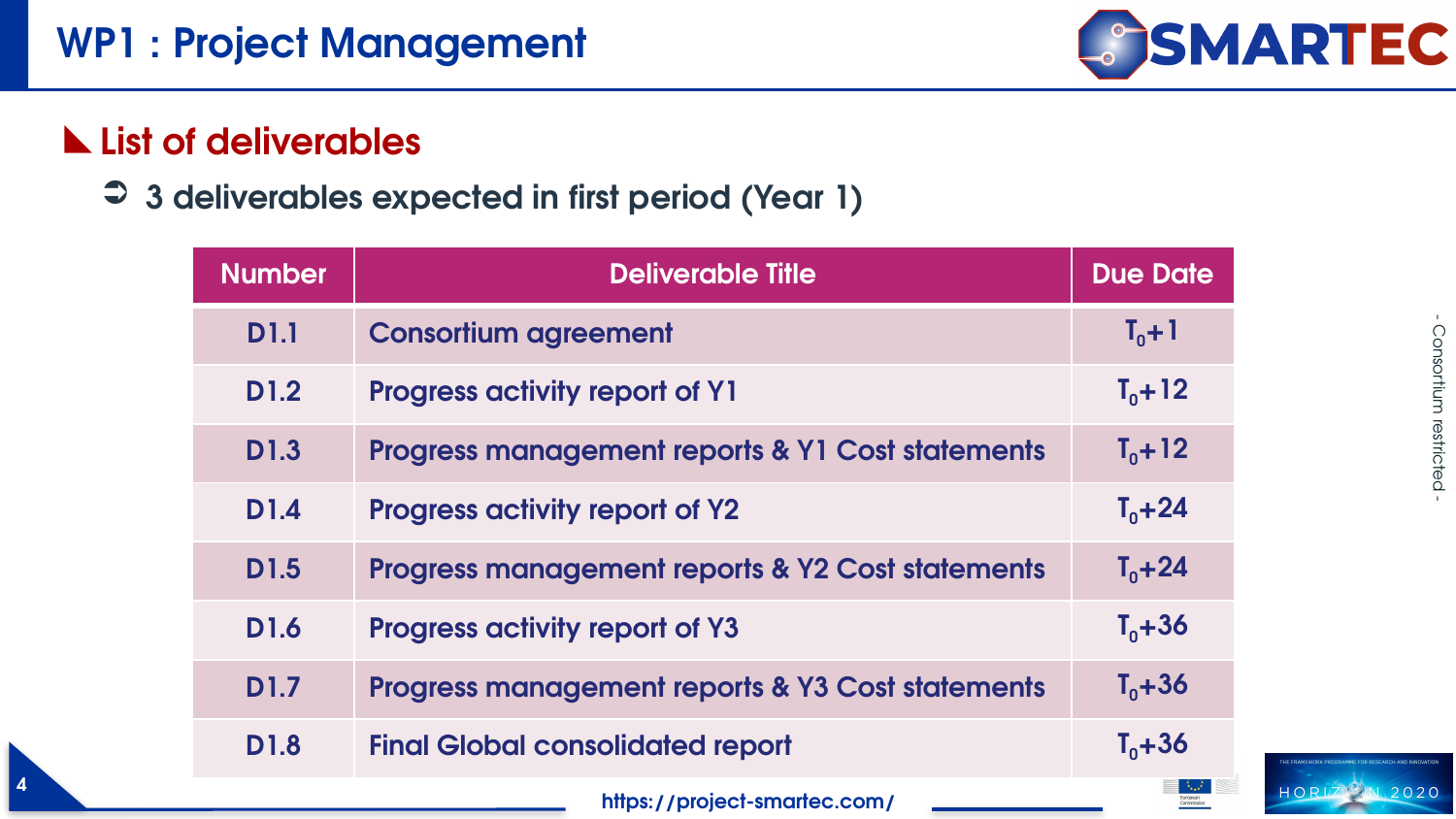

# WP1 : Project Management
List of deliverables
3 deliverables expected in first period (Year 1)

| Number | Deliverable Title | Due Date |
| --- | --- | --- |
| D1.1 | Consortium agreement | T0+1 |
| D1.2 | Progress activity report of Y1 | T0+12 |
| D1.3 | Progress management reports & Y1 Cost statements | T0+12 |
| D1.4 | Progress activity report of Y2 | T0+24 |
| D1.5 | Progress management reports & Y2 Cost statements | T0+24 |
| D1.6 | Progress activity report of Y3 | T0+36 |
| D1.7 | Progress management reports & Y3 Cost statements | T0+36 |
| D1.8 | Final Global consolidated report | T0+36 |